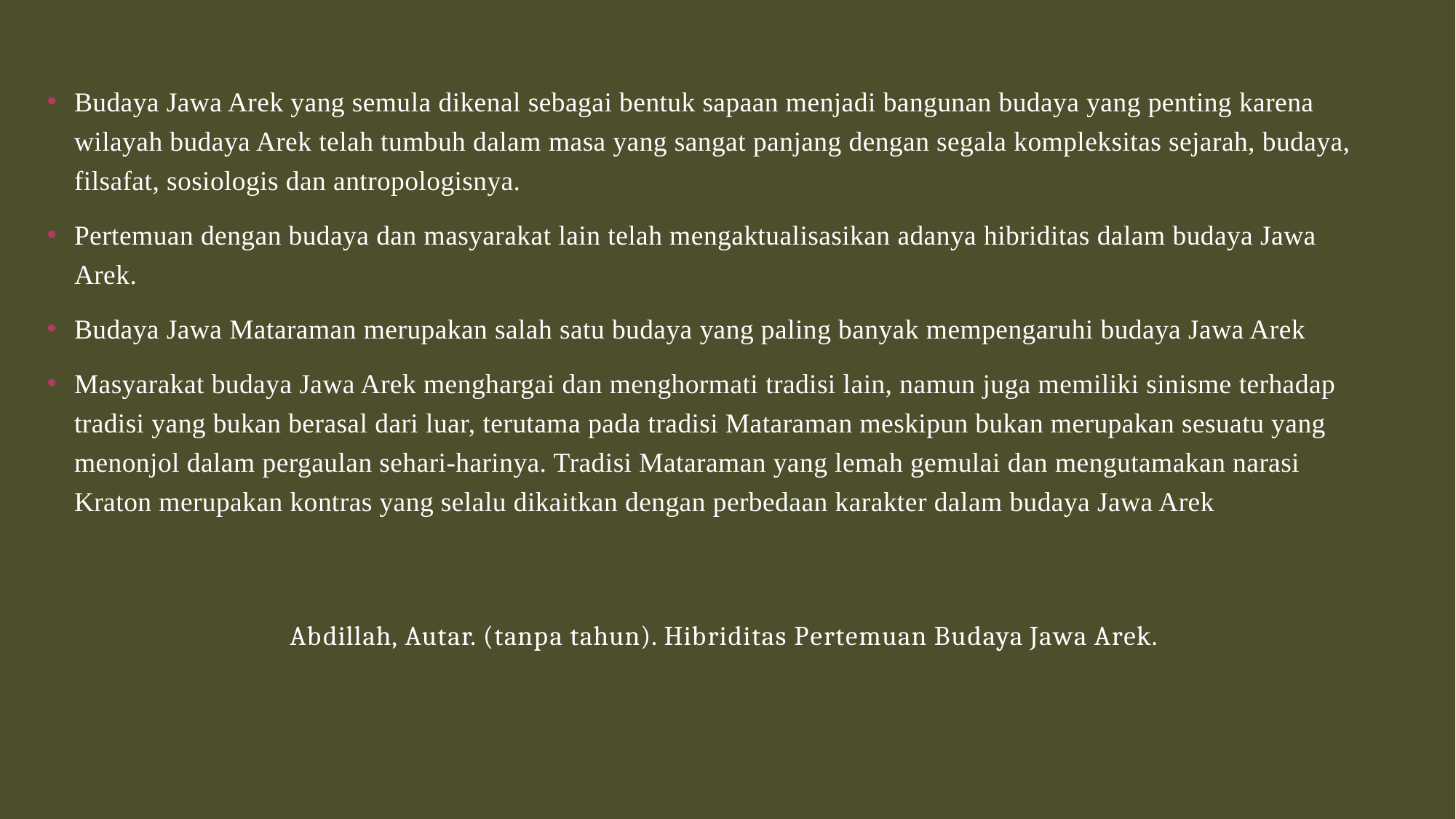

Budaya Jawa Arek yang semula dikenal sebagai bentuk sapaan menjadi bangunan budaya yang penting karena wilayah budaya Arek telah tumbuh dalam masa yang sangat panjang dengan segala kompleksitas sejarah, budaya, filsafat, sosiologis dan antropologisnya.
Pertemuan dengan budaya dan masyarakat lain telah mengaktualisasikan adanya hibriditas dalam budaya Jawa Arek.
Budaya Jawa Mataraman merupakan salah satu budaya yang paling banyak mempengaruhi budaya Jawa Arek
Masyarakat budaya Jawa Arek menghargai dan menghormati tradisi lain, namun juga memiliki sinisme terhadap tradisi yang bukan berasal dari luar, terutama pada tradisi Mataraman meskipun bukan merupakan sesuatu yang menonjol dalam pergaulan sehari-harinya. Tradisi Mataraman yang lemah gemulai dan mengutamakan narasi Kraton merupakan kontras yang selalu dikaitkan dengan perbedaan karakter dalam budaya Jawa Arek
# Abdillah, Autar. (tanpa tahun). Hibriditas Pertemuan Budaya Jawa Arek.